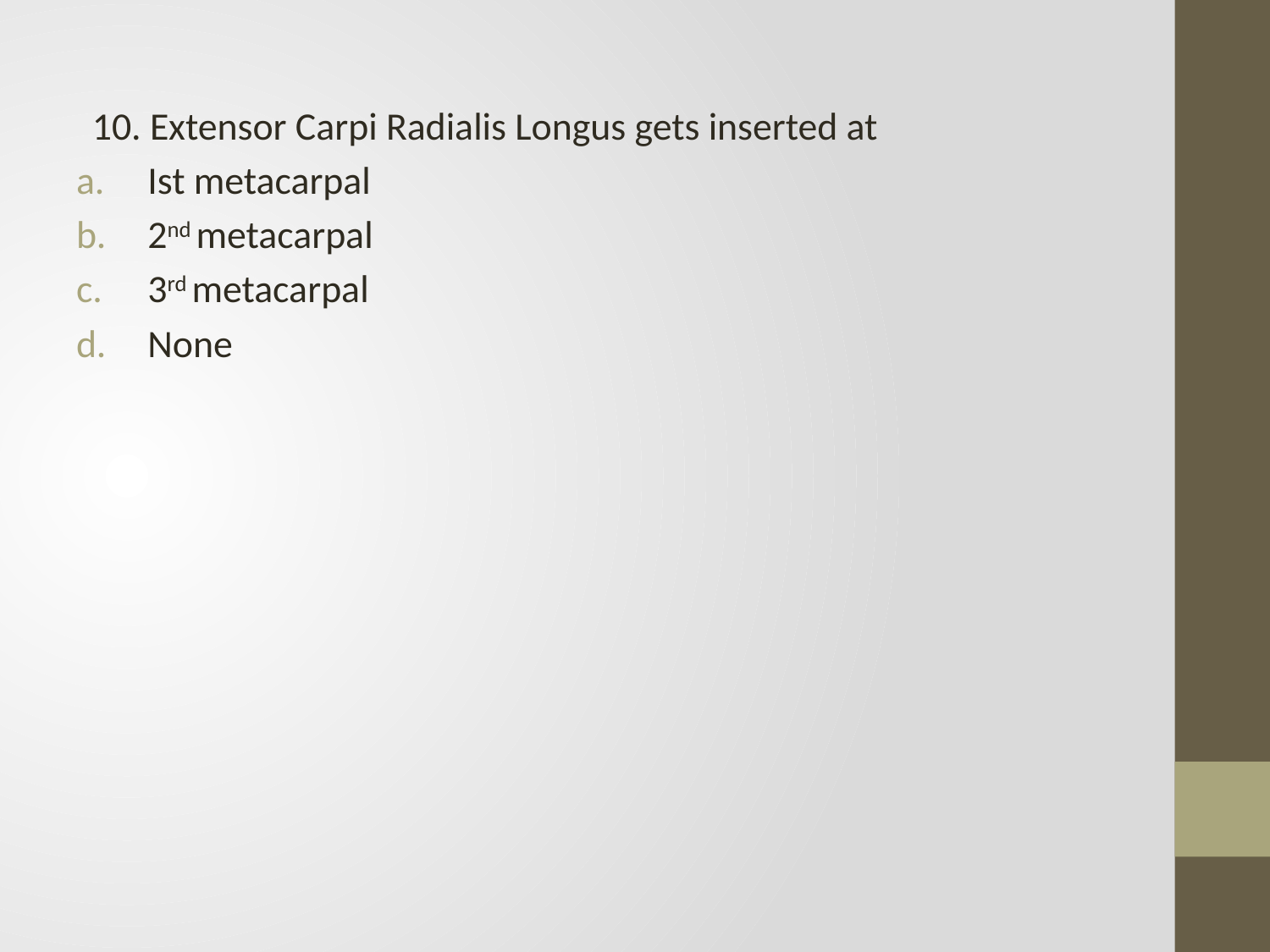

#
10. Extensor Carpi Radialis Longus gets inserted at
Ist metacarpal
2nd metacarpal
3rd metacarpal
None